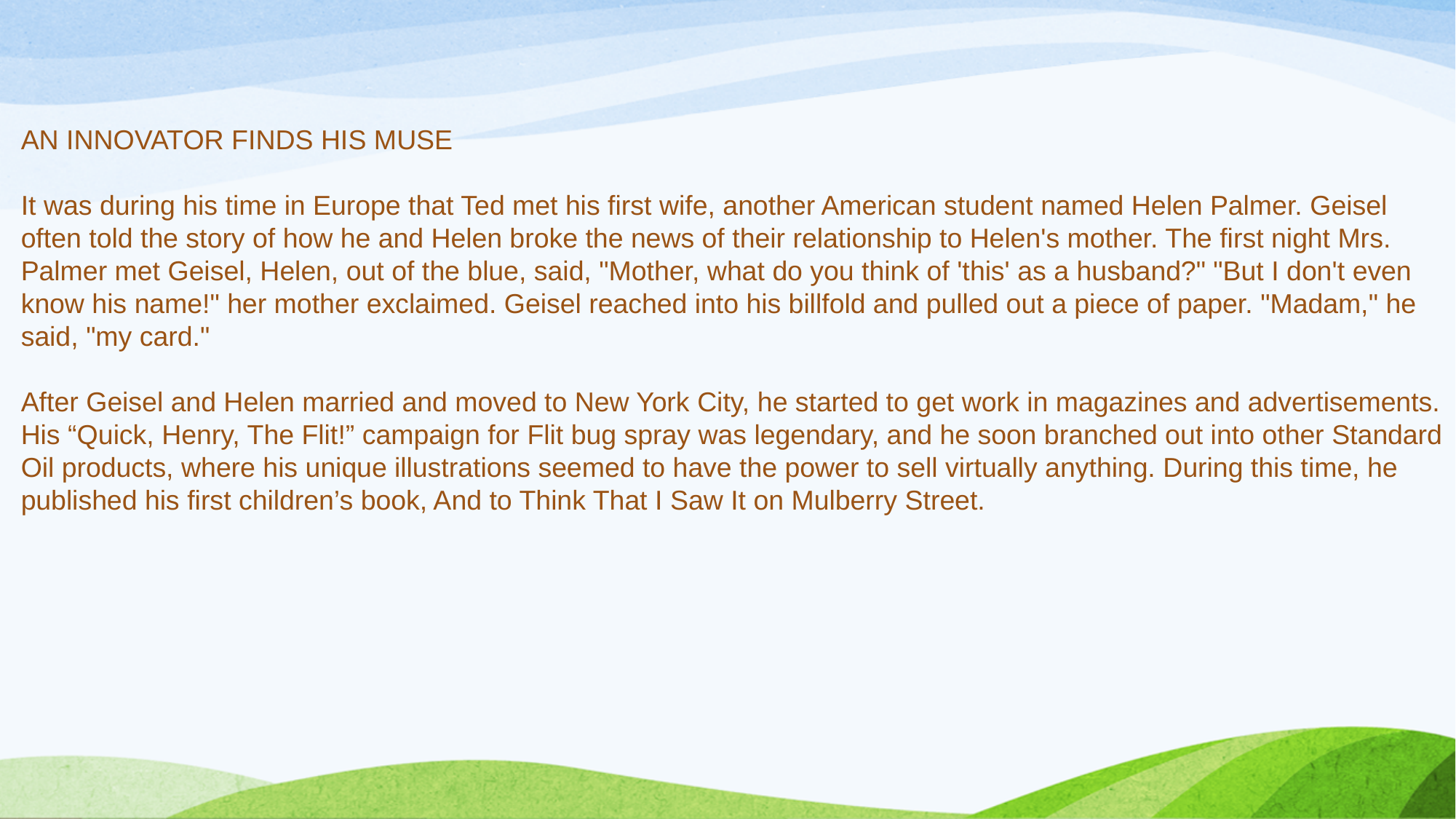

AN INNOVATOR FINDS HIS MUSE

It was during his time in Europe that Ted met his first wife, another American student named Helen Palmer. Geisel often told the story of how he and Helen broke the news of their relationship to Helen's mother. The first night Mrs. Palmer met Geisel, Helen, out of the blue, said, "Mother, what do you think of 'this' as a husband?" "But I don't even know his name!" her mother exclaimed. Geisel reached into his billfold and pulled out a piece of paper. "Madam," he said, "my card."

After Geisel and Helen married and moved to New York City, he started to get work in magazines and advertisements. His “Quick, Henry, The Flit!” campaign for Flit bug spray was legendary, and he soon branched out into other Standard Oil products, where his unique illustrations seemed to have the power to sell virtually anything. During this time, he published his first children’s book, And to Think That I Saw It on Mulberry Street.